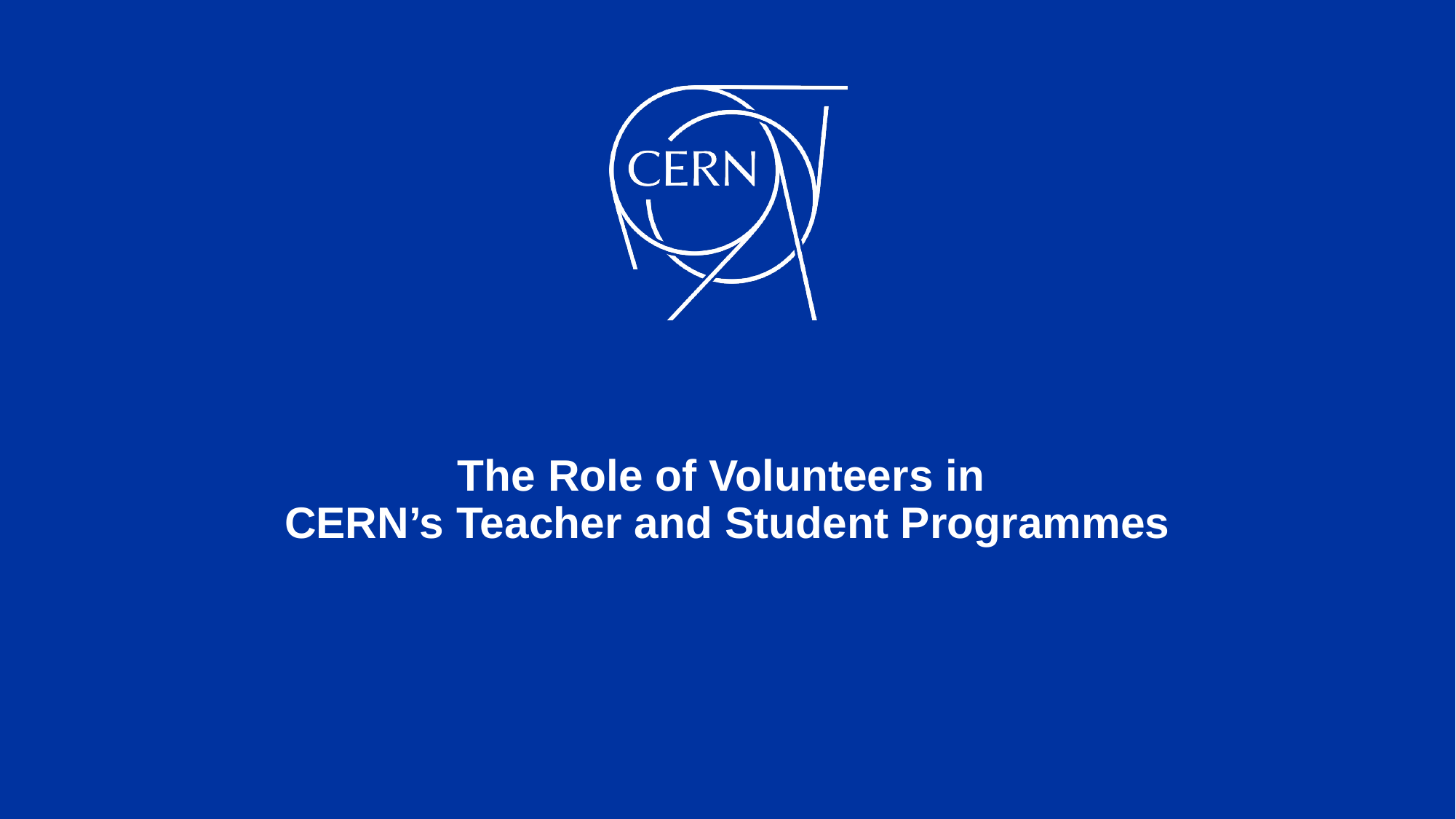

# The Role of Volunteers in CERN’s Teacher and Student Programmes